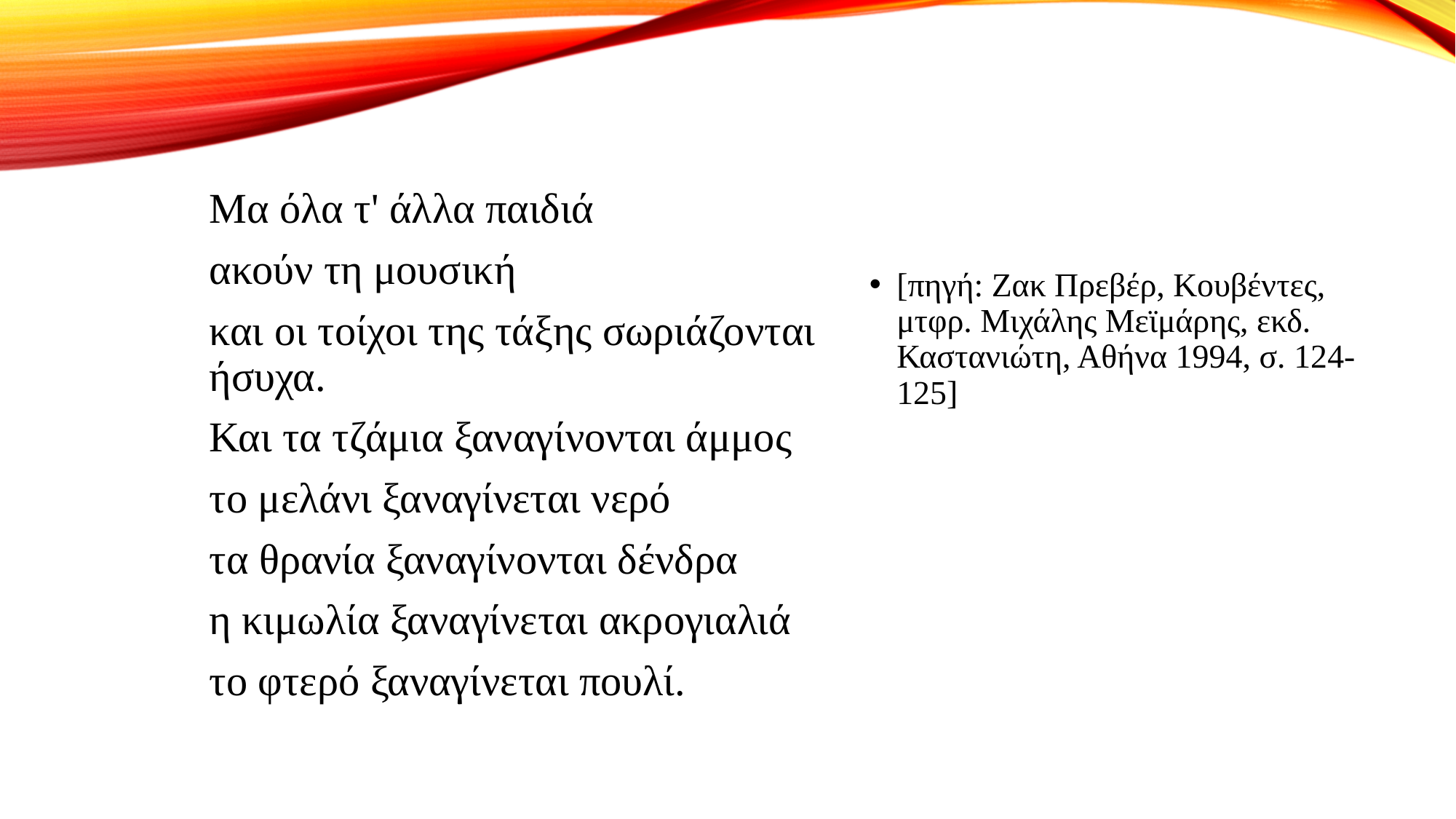

Μα όλα τ' άλλα παιδιά
ακούν τη μουσική
και οι τοίχοι της τάξης σωριάζονται ήσυχα.
Και τα τζάμια ξαναγίνονται άμμος
το μελάνι ξαναγίνεται νερό
τα θρανία ξαναγίνονται δένδρα
η κιμωλία ξαναγίνεται ακρογιαλιά
το φτερό ξαναγίνεται πουλί.
[πηγή: Ζακ Πρεβέρ, Κουβέντες, μτφρ. Μιχάλης Μεϊμάρης, εκδ. Καστανιώτη, Αθήνα 1994, σ. 124-125]